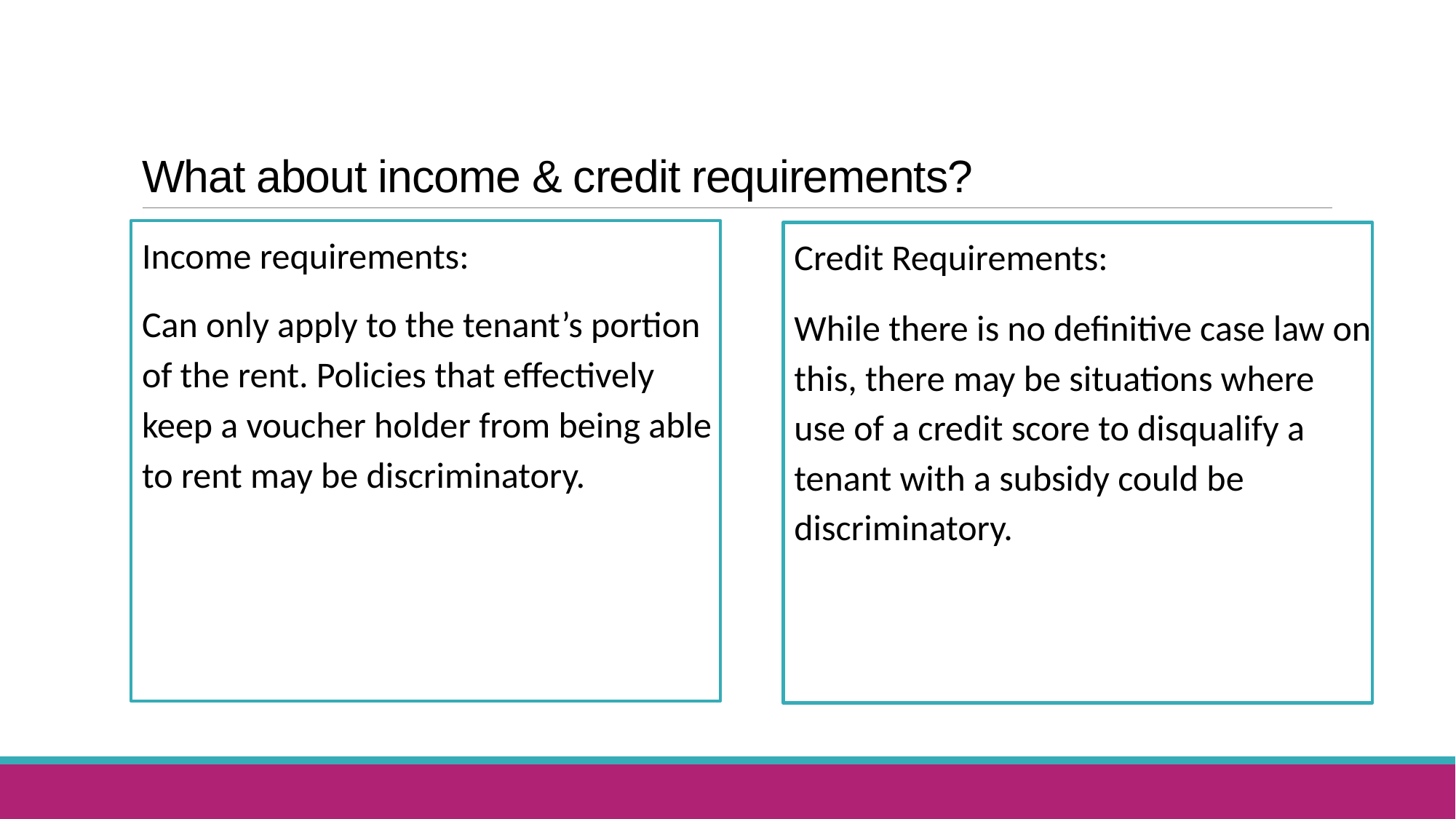

# What about income & credit requirements?
Income requirements:
Can only apply to the tenant’s portion of the rent. Policies that effectively keep a voucher holder from being able to rent may be discriminatory.

Credit Requirements:
While there is no definitive case law on this, there may be situations where use of a credit score to disqualify a tenant with a subsidy could be discriminatory.